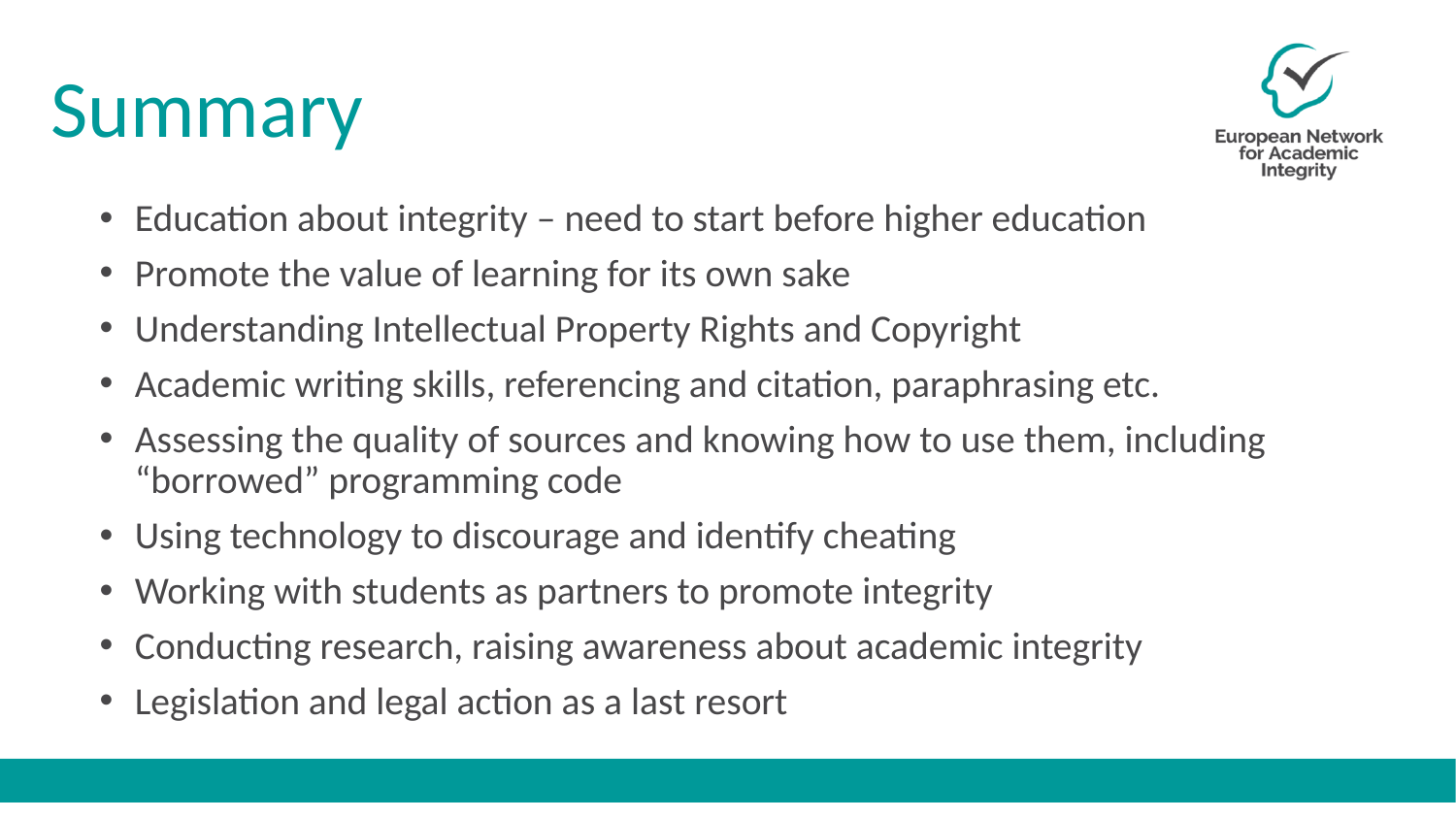

# Summary
Education about integrity – need to start before higher education
Promote the value of learning for its own sake
Understanding Intellectual Property Rights and Copyright
Academic writing skills, referencing and citation, paraphrasing etc.
Assessing the quality of sources and knowing how to use them, including “borrowed” programming code
Using technology to discourage and identify cheating
Working with students as partners to promote integrity
Conducting research, raising awareness about academic integrity
Legislation and legal action as a last resort